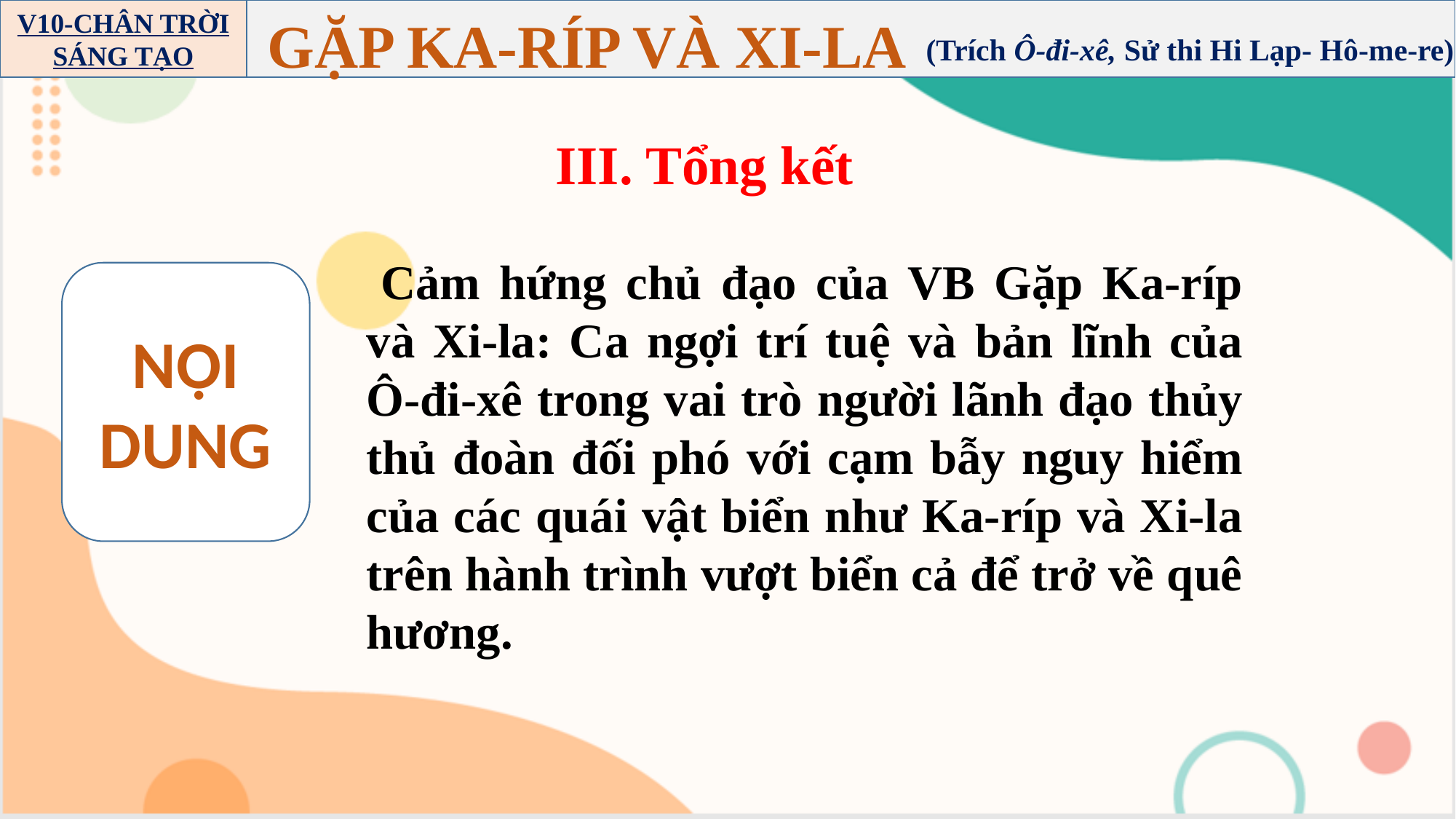

GẶP KA-RÍP VÀ XI-LA
V10-CHÂN TRỜI SÁNG TẠO
(Trích Ô-đi-xê, Sử thi Hi Lạp- Hô-me-re)
III. Tổng kết
 Cảm hứng chủ đạo của VB Gặp Ka-ríp và Xi-la: Ca ngợi trí tuệ và bản lĩnh của Ô-đi-xê trong vai trò người lãnh đạo thủy thủ đoàn đối phó với cạm bẫy nguy hiểm của các quái vật biển như Ka-ríp và Xi-la trên hành trình vượt biển cả để trở về quê hương.
NỘI DUNG